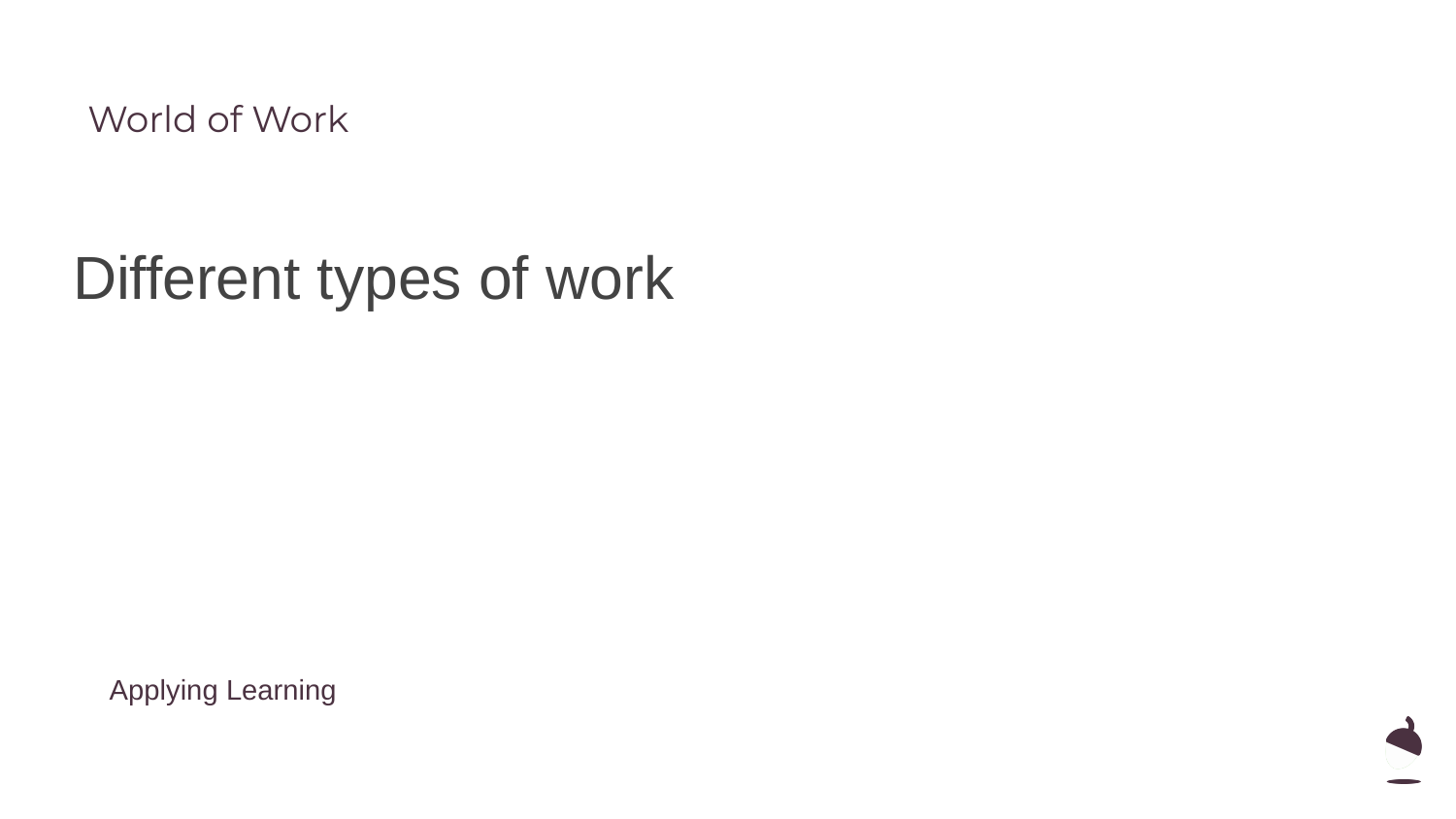

World of Work
Different types of work

Applying Learning